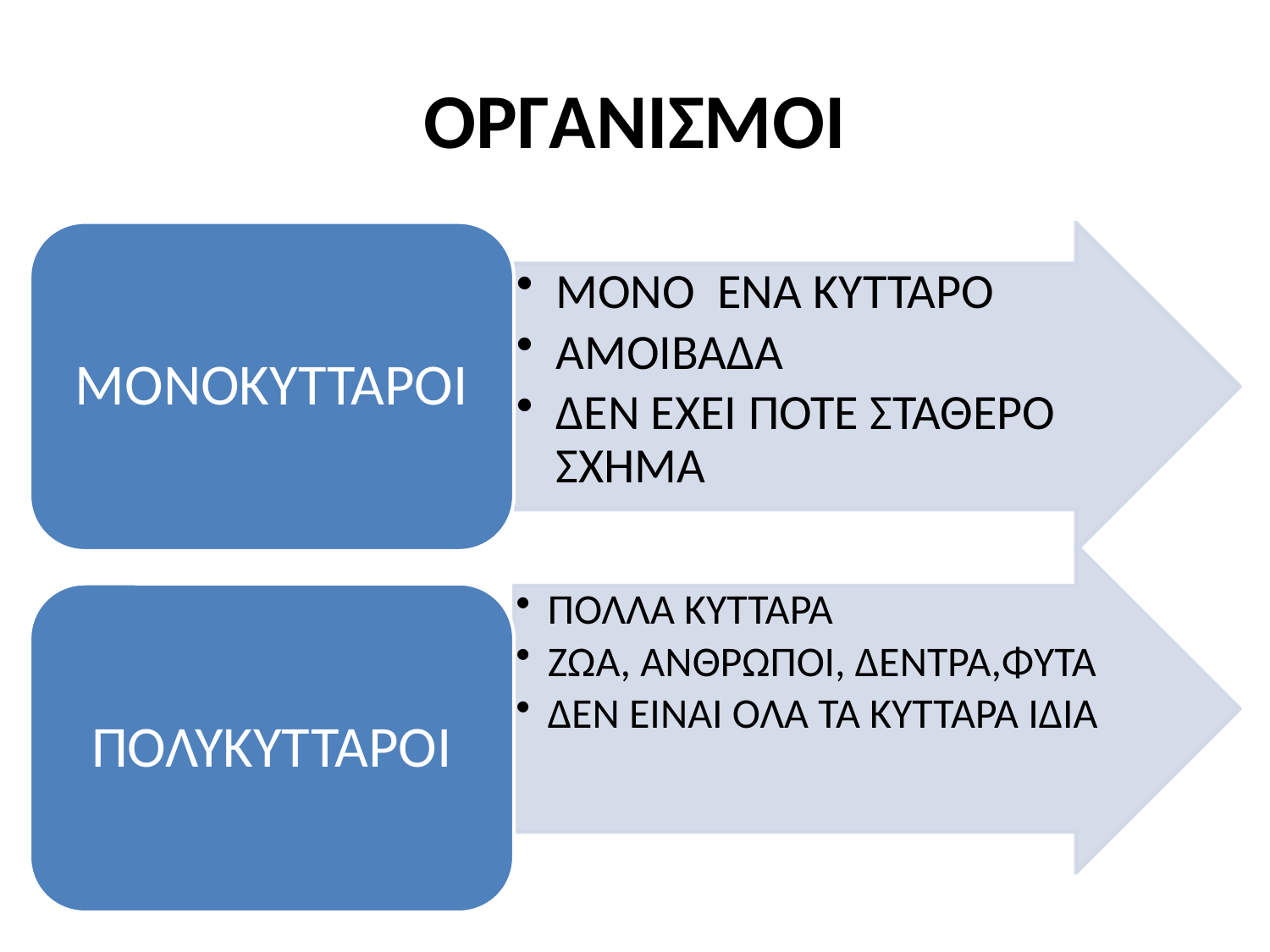

# ΟΡΓΑΝΙΣΜΟΙ
ΜΟΝΟ  ΈΝΑ ΚΥΤΤΑΡΟ
ΑΜΟΙΒΑΔΑ
ΔΕΝ ΕΧΕΙ ΠΟΤΕ ΣΤΑΘΕΡΟ ΣΧΗΜΑ
ΜΟΝΟΚΥΤΤΑΡΟΙ
ΠΟΛΛΑ ΚΥΤΤΑΡΑ
ΖΩΑ, ΑΝΘΡΩΠΟΙ, ΔΕΝΤΡΑ,ΦΥΤΑ
ΔΕΝ ΕΊΝΑΙ ΌΛΑ ΤΑ ΚΥΤΤΑΡΑ ΙΔΙΑ
ΠΟΛΥΚΥΤΤΑΡΟΙ